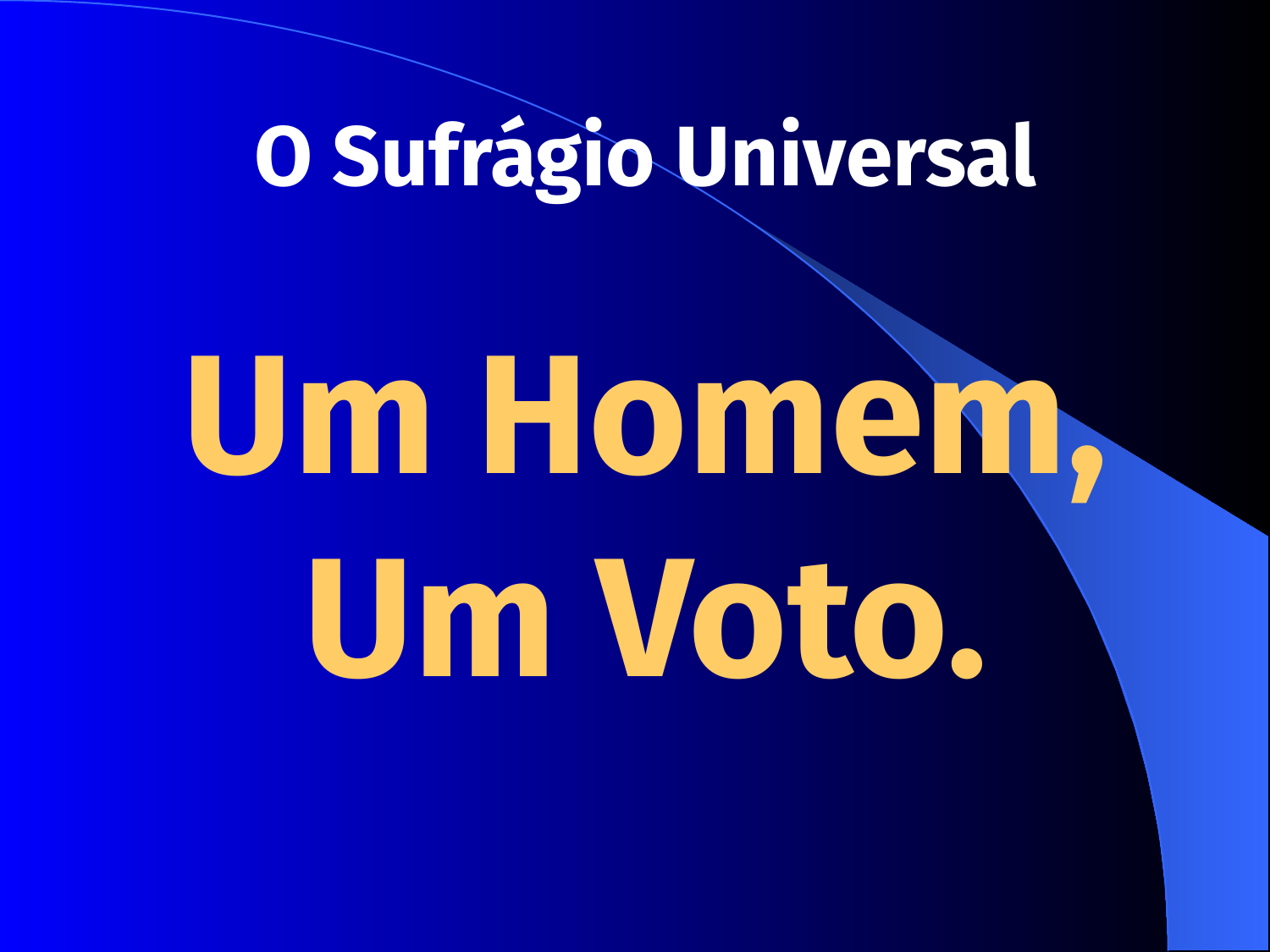

O Sufrágio Universal
Um Homem, Um Voto.